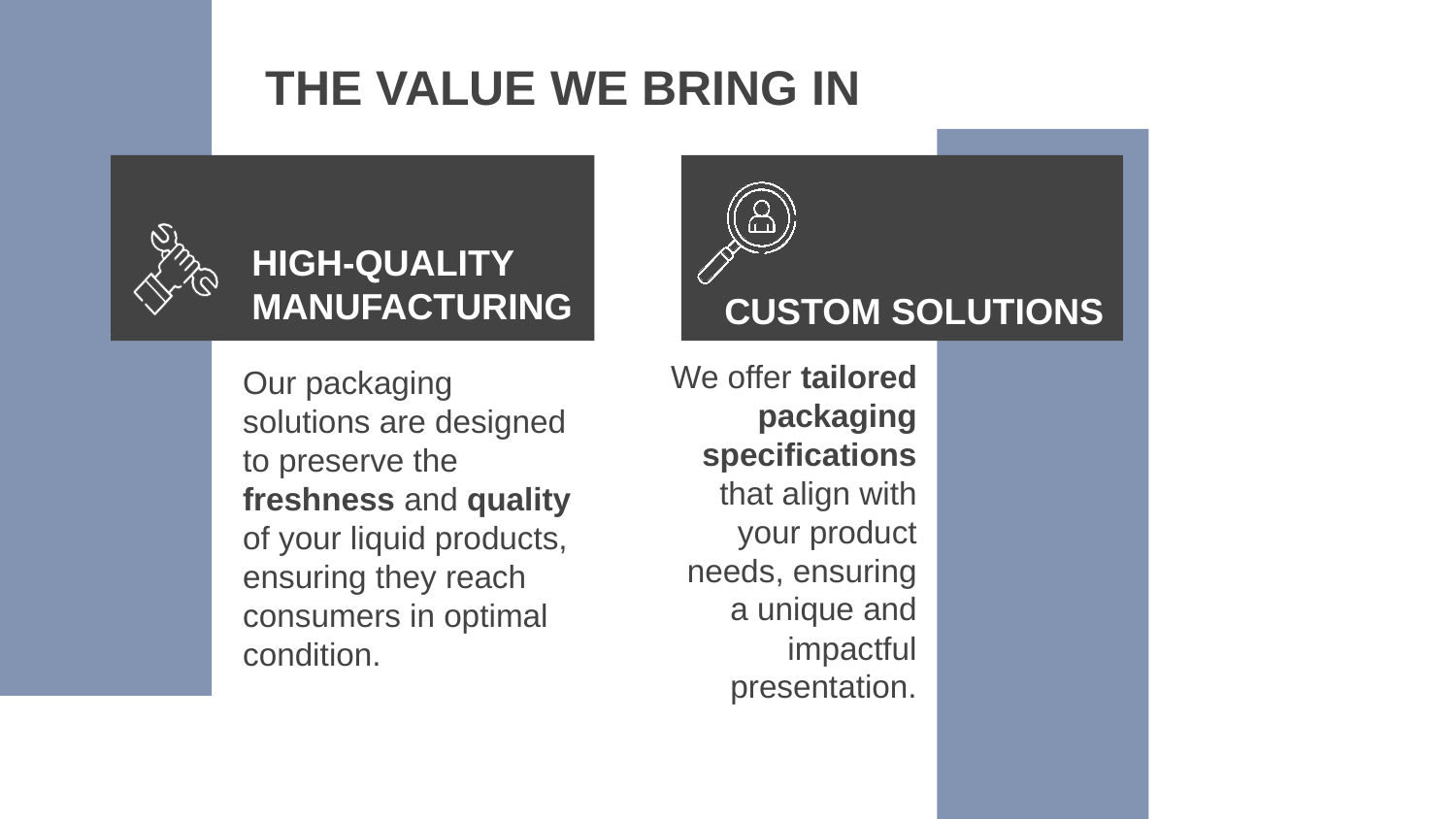

# THE VALUE WE BRING IN

HIGH-QUALITY MANUFACTURING
CUSTOM SOLUTIONS
We offer tailored packaging specifications that align with your product needs, ensuring a unique and impactful presentation.
Our packaging solutions are designed to preserve the freshness and quality of your liquid products, ensuring they reach consumers in optimal condition.